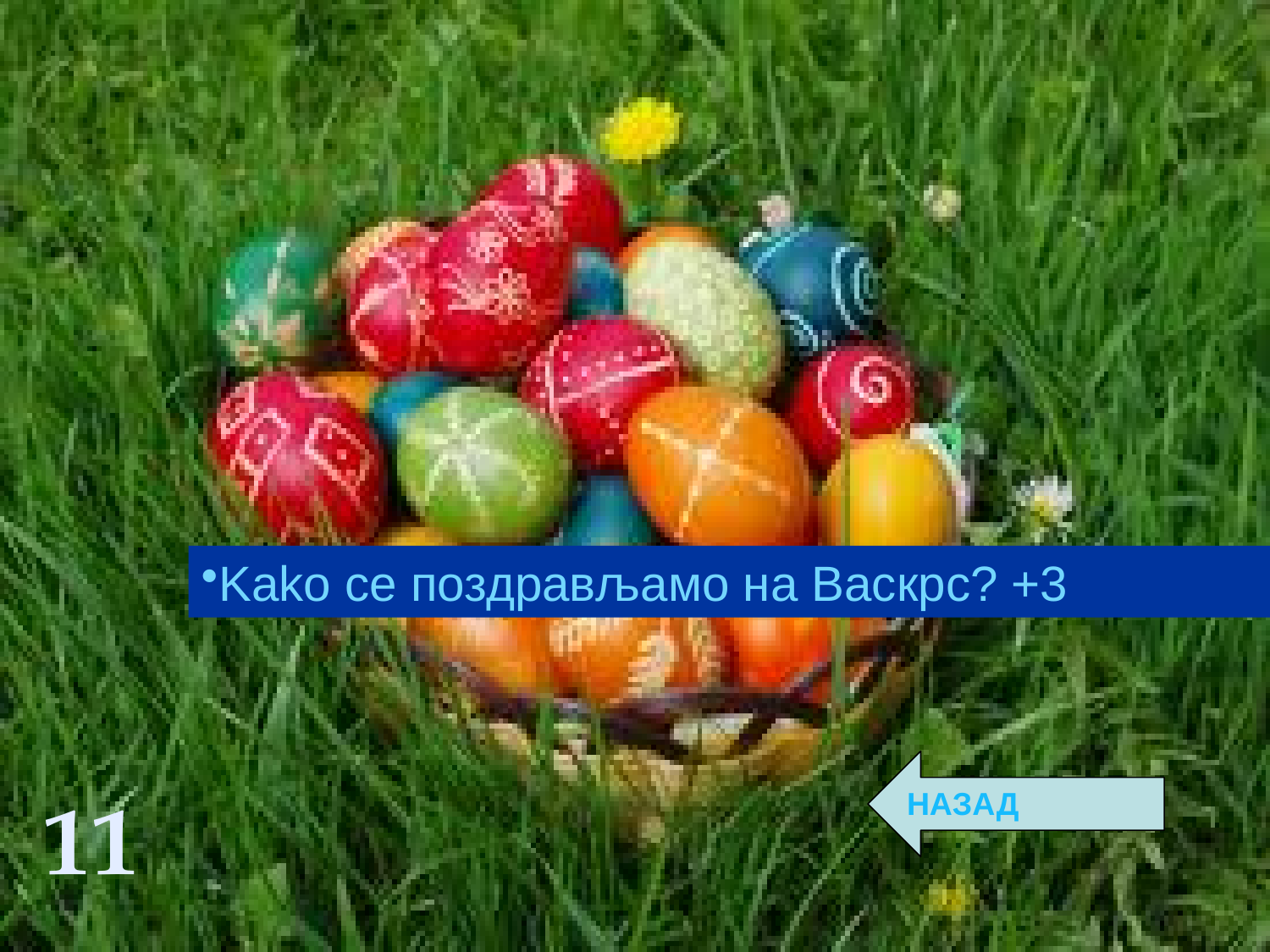

Kako се поздрављамо на Васкрс? +3
НАЗАД
11